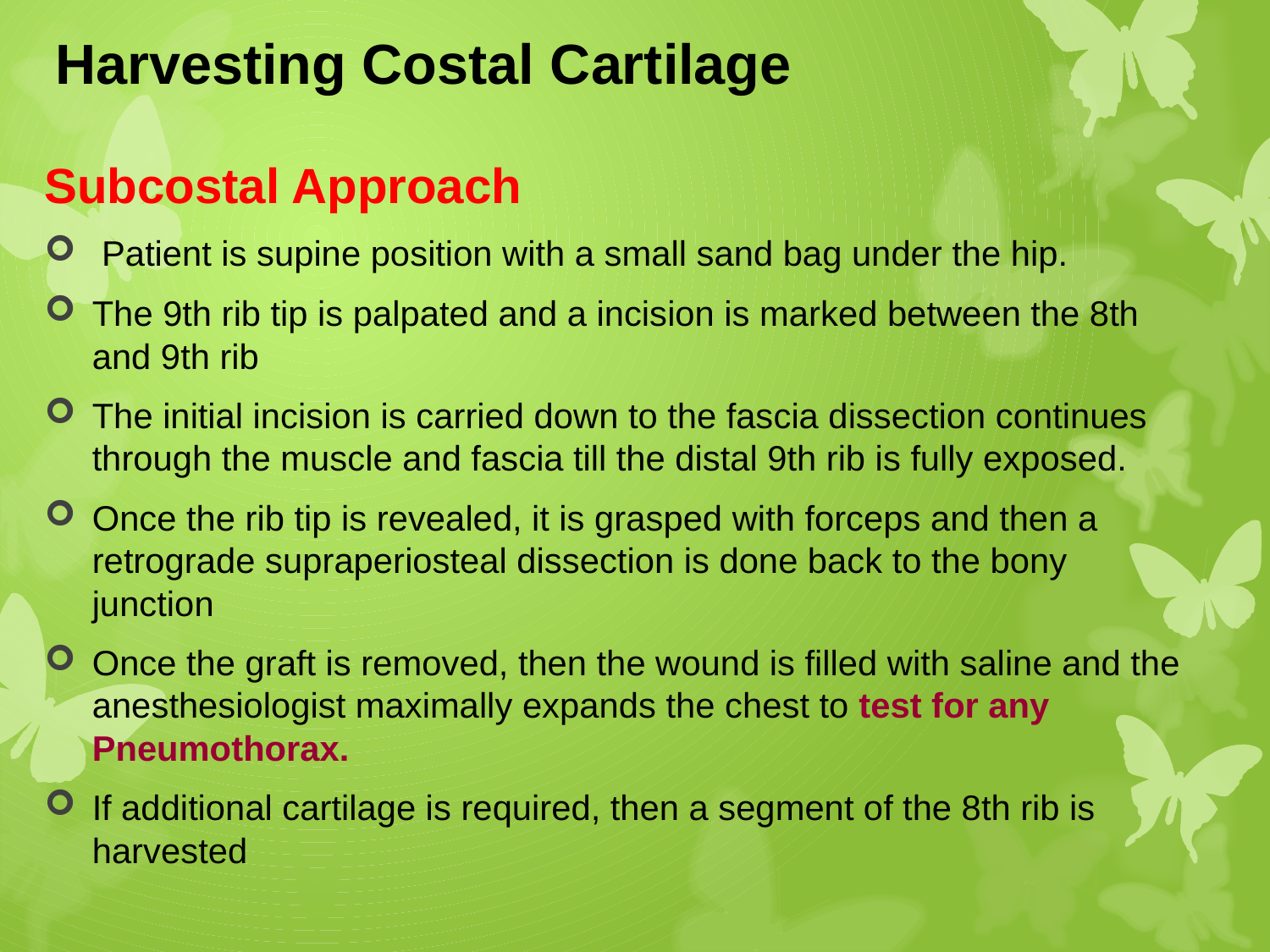

# Harvesting Costal Cartilage
Subcostal Approach
 Patient is supine position with a small sand bag under the hip.
The 9th rib tip is palpated and a incision is marked between the 8th and 9th rib
The initial incision is carried down to the fascia dissection continues through the muscle and fascia till the distal 9th rib is fully exposed.
Once the rib tip is revealed, it is grasped with forceps and then a retrograde supraperiosteal dissection is done back to the bony junction
Once the graft is removed, then the wound is filled with saline and the anesthesiologist maximally expands the chest to test for any Pneumothorax.
If additional cartilage is required, then a segment of the 8th rib is harvested